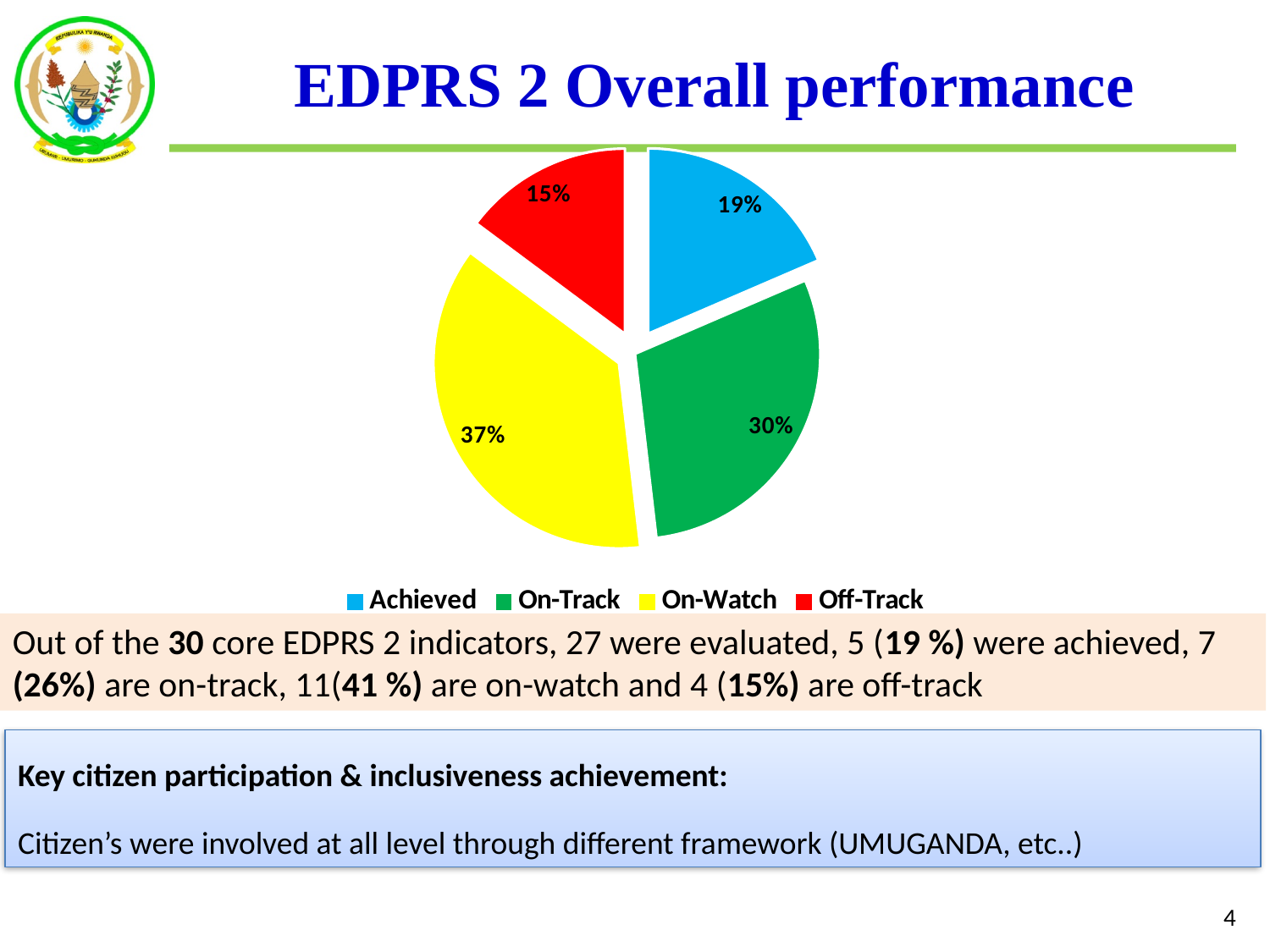

# EDPRS 2 Overall performance

### Chart

| Category | Overall Achievement |
|---|---|
| Achieved | 0.18518518518518517 |
| On-Track | 0.2962962962962963 |
| On-Watch | 0.37037037037037035 |
| Off-Track | 0.14814814814814814 |
Out of the 30 core EDPRS 2 indicators, 27 were evaluated, 5 (19 %) were achieved, 7 (26%) are on-track, 11(41 %) are on-watch and 4 (15%) are off-track
Key citizen participation & inclusiveness achievement:
Citizen’s were involved at all level through different framework (UMUGANDA, etc..)